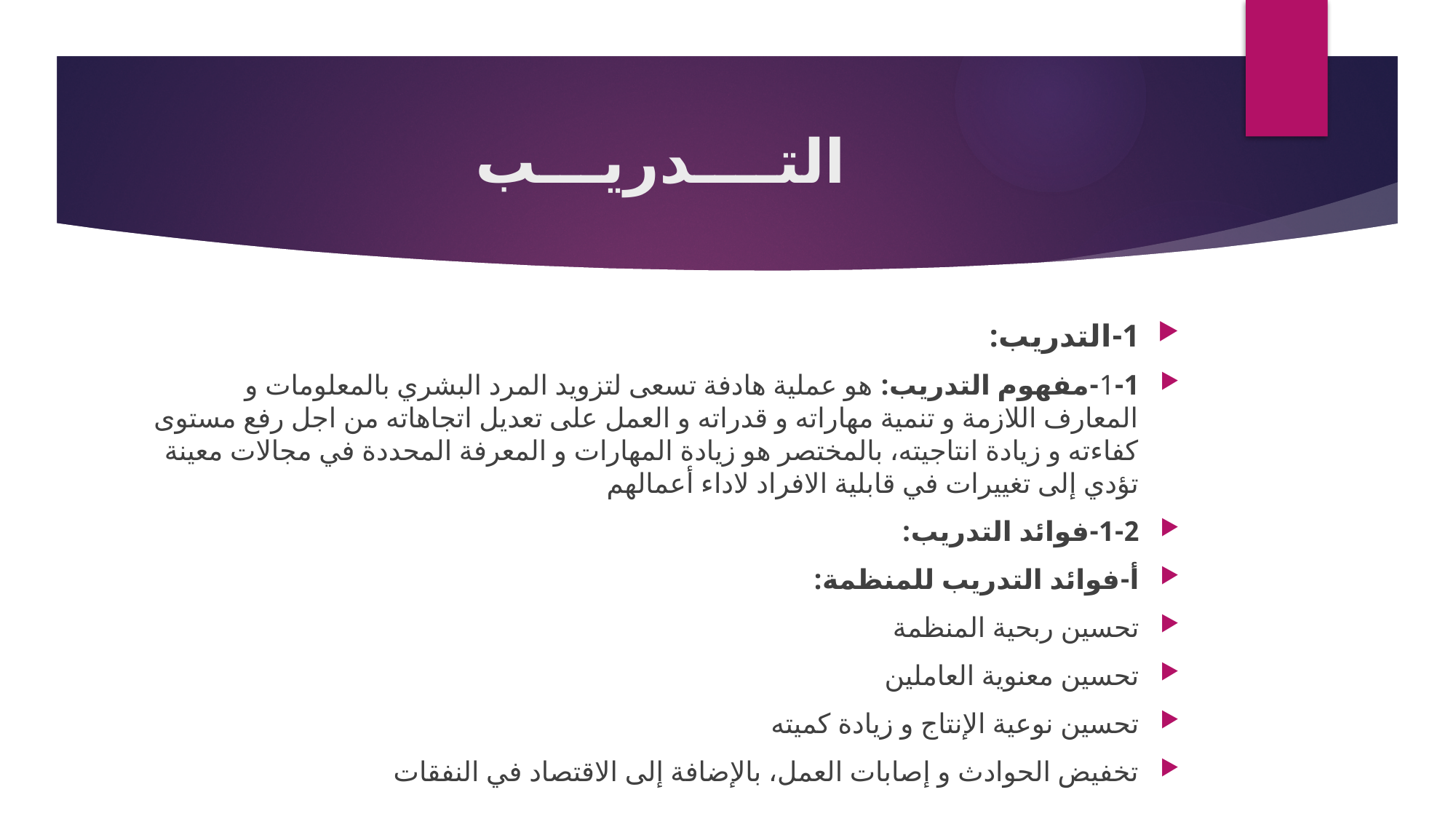

# التــــدريـــب
1-التدريب:
1-1-مفهوم التدريب: هو عملية هادفة تسعى لتزويد المرد البشري بالمعلومات و المعارف اللازمة و تنمية مهاراته و قدراته و العمل على تعديل اتجاهاته من اجل رفع مستوى كفاءته و زيادة انتاجيته، بالمختصر هو زيادة المهارات و المعرفة المحددة في مجالات معينة تؤدي إلى تغييرات في قابلية الافراد لاداء أعمالهم
1-2-فوائد التدريب:
أ-فوائد التدريب للمنظمة:
تحسين ربحية المنظمة
تحسين معنوية العاملين
تحسين نوعية الإنتاج و زيادة كميته
تخفيض الحوادث و إصابات العمل، بالإضافة إلى الاقتصاد في النفقات